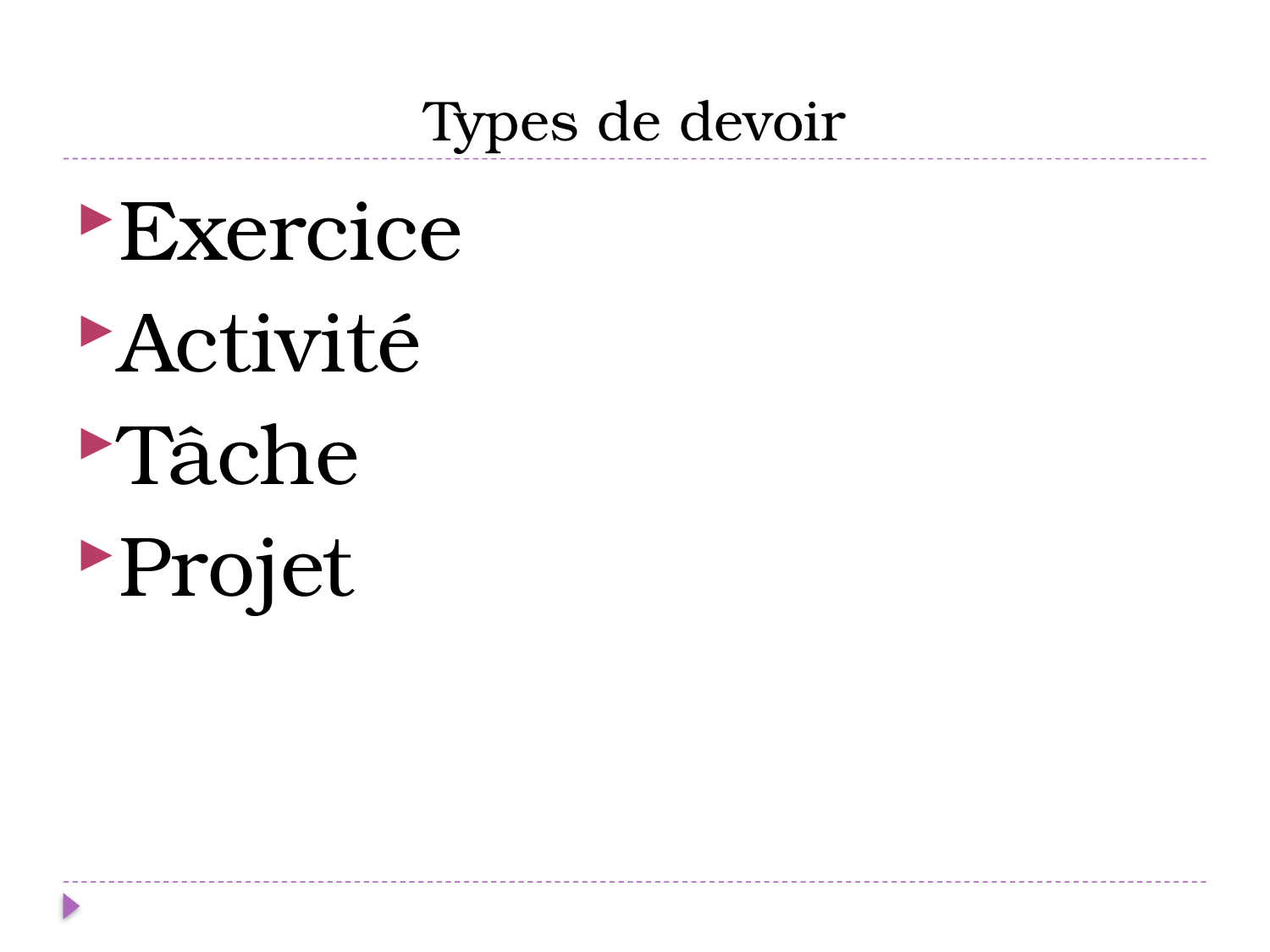

# Types de devoir
Exercice
Activité
Tâche
Projet